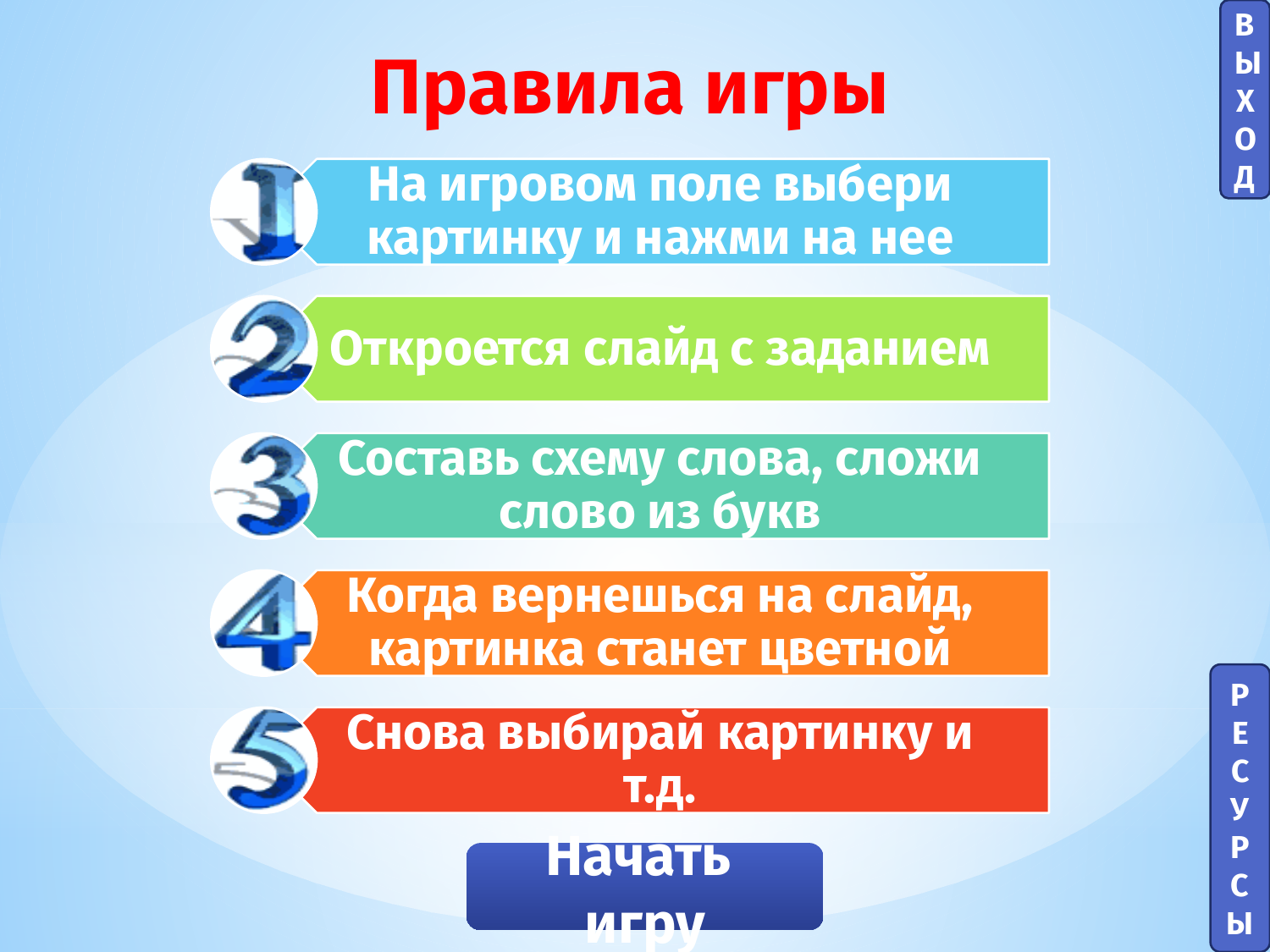

ВЫХОД
Правила игры
На игровом поле выбери картинку и нажми на нее
Откроется слайд с заданием
Составь схему слова, сложи слово из букв
Когда вернешься на слайд, картинка станет цветной
Снова выбирай картинку и т.д.
РЕСУРСЫ
Начать  игру